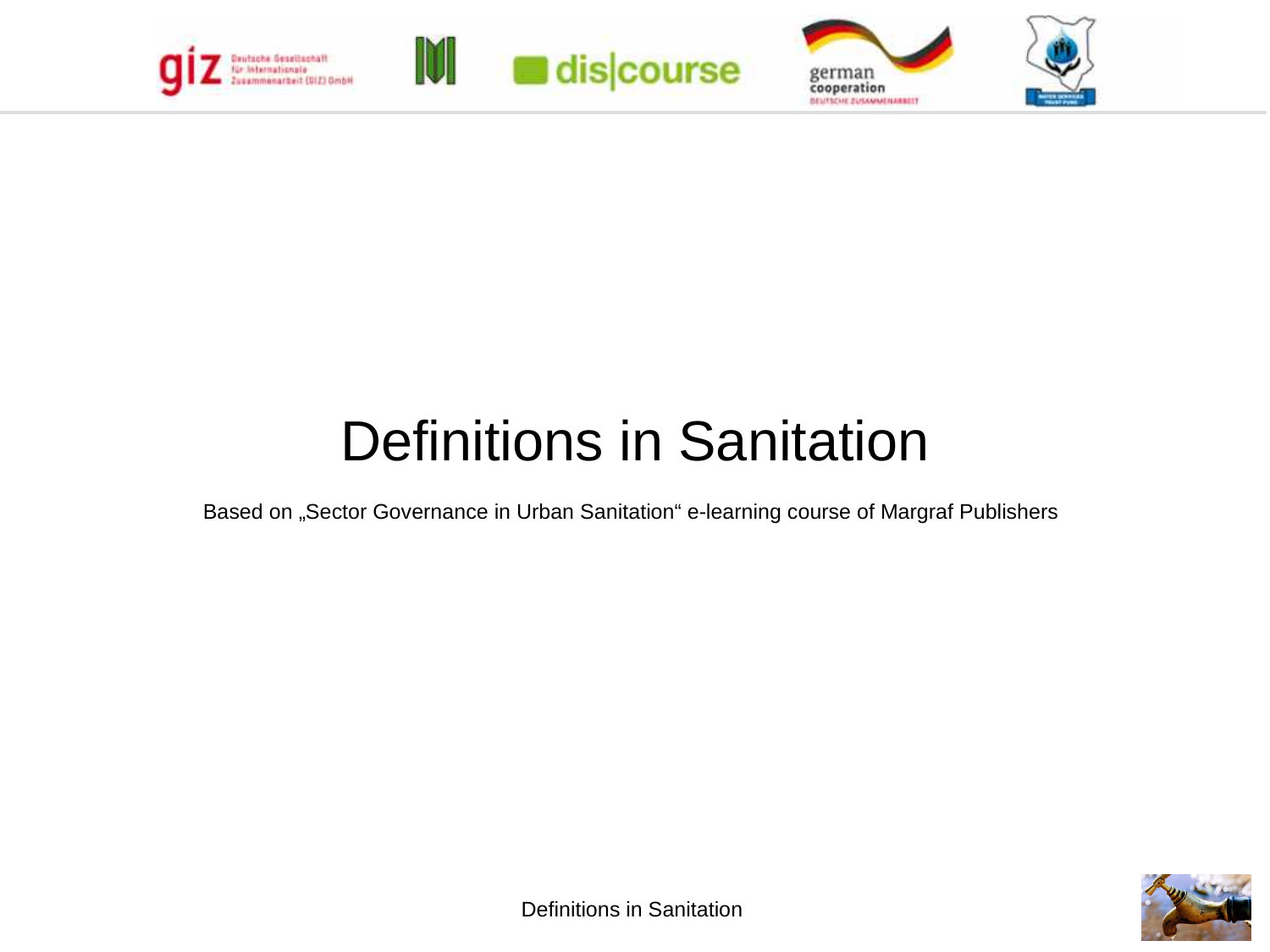

# Definitions in Sanitation
Based on „Sector Governance in Urban Sanitation“ e-learning course of Margraf Publishers